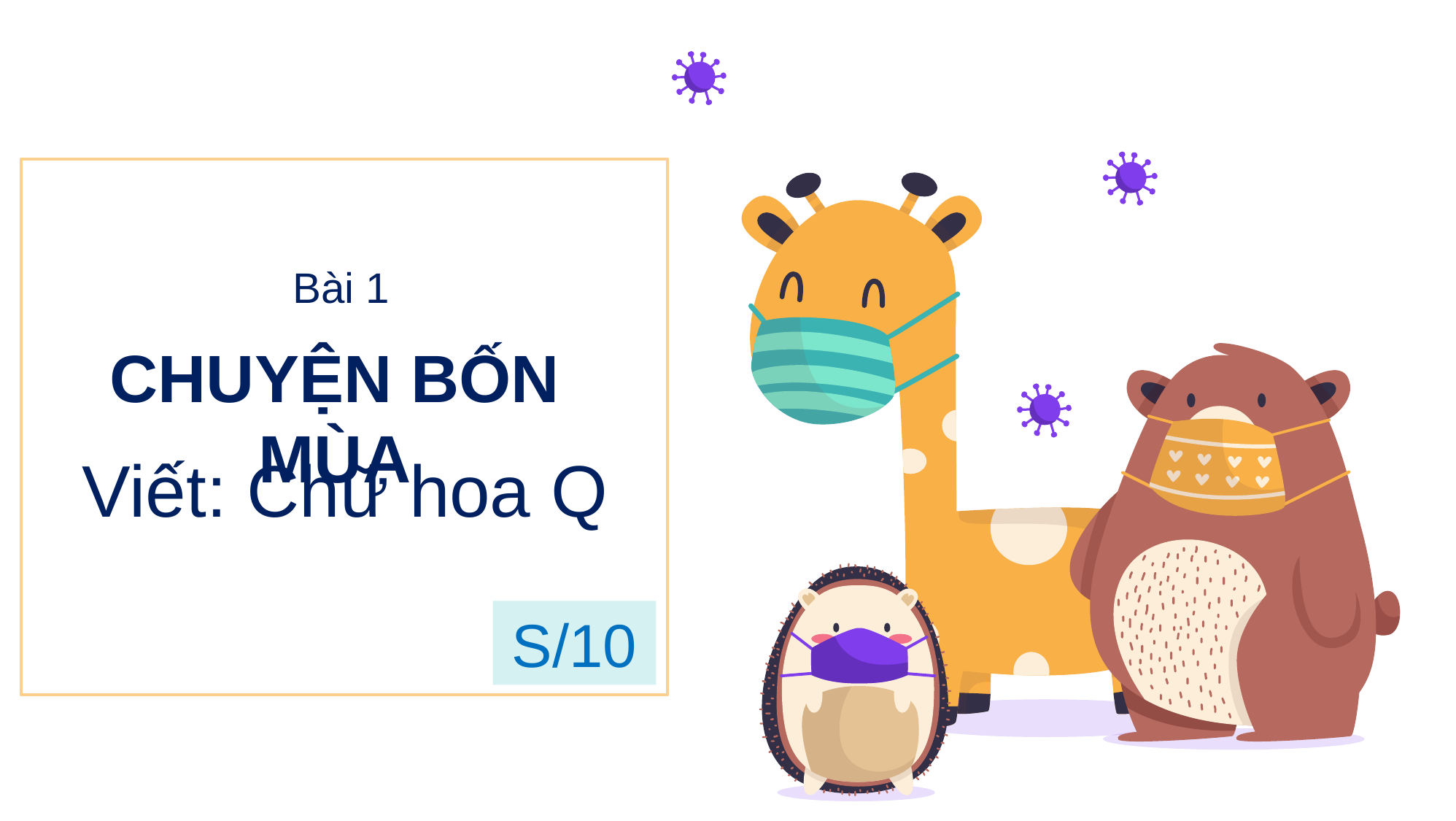

Bài 1
CHUYỆN BỐN MÙA

Viết: Chữ hoa Q

S/10